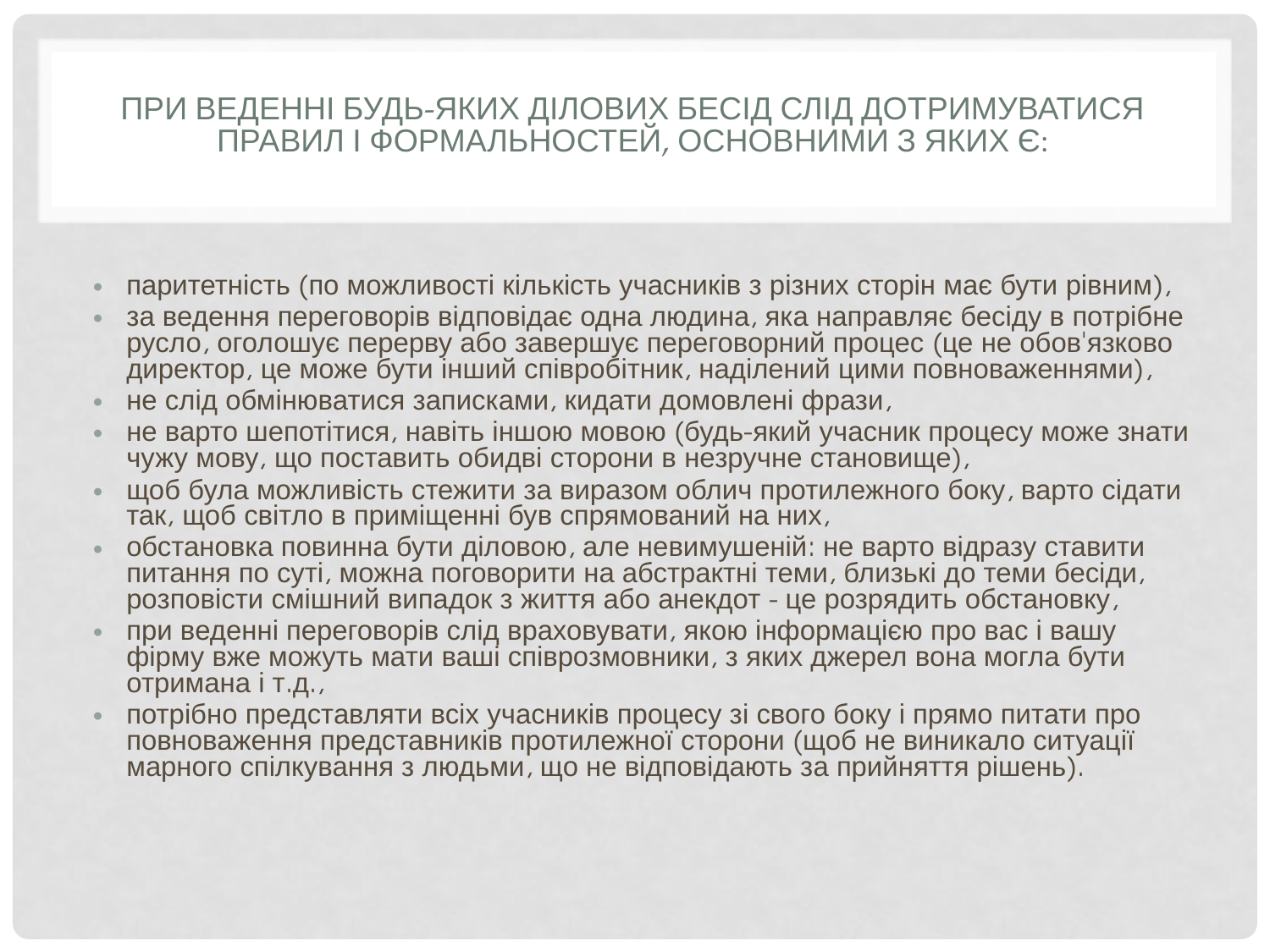

# При веденні будь-яких ділових бесід слід дотримуватися правил і формальностей, основними з яких є:

паритетність (по можливості кількість учасників з різних сторін має бути рівним),
за ведення переговорів відповідає одна людина, яка направляє бесіду в потрібне русло, оголошує перерву або завершує переговорний процес (це не обов'язково директор, це може бути інший співробітник, наділений цими повноваженнями),
не слід обмінюватися записками, кидати домовлені фрази,
не варто шепотітися, навіть іншою мовою (будь-який учасник процесу може знати чужу мову, що поставить обидві сторони в незручне становище),
щоб була можливість стежити за виразом облич протилежного боку, варто сідати так, щоб світло в приміщенні був спрямований на них,
обстановка повинна бути діловою, але невимушеній: не варто відразу ставити питання по суті, можна поговорити на абстрактні теми, близькі до теми бесіди, розповісти смішний випадок з життя або анекдот - це розрядить обстановку,
при веденні переговорів слід враховувати, якою інформацією про вас і вашу фірму вже можуть мати ваші співрозмовники, з яких джерел вона могла бути отримана і т.д.,
потрібно представляти всіх учасників процесу зі свого боку і прямо питати про повноваження представників протилежної сторони (щоб не виникало ситуації марного спілкування з людьми, що не відповідають за прийняття рішень).